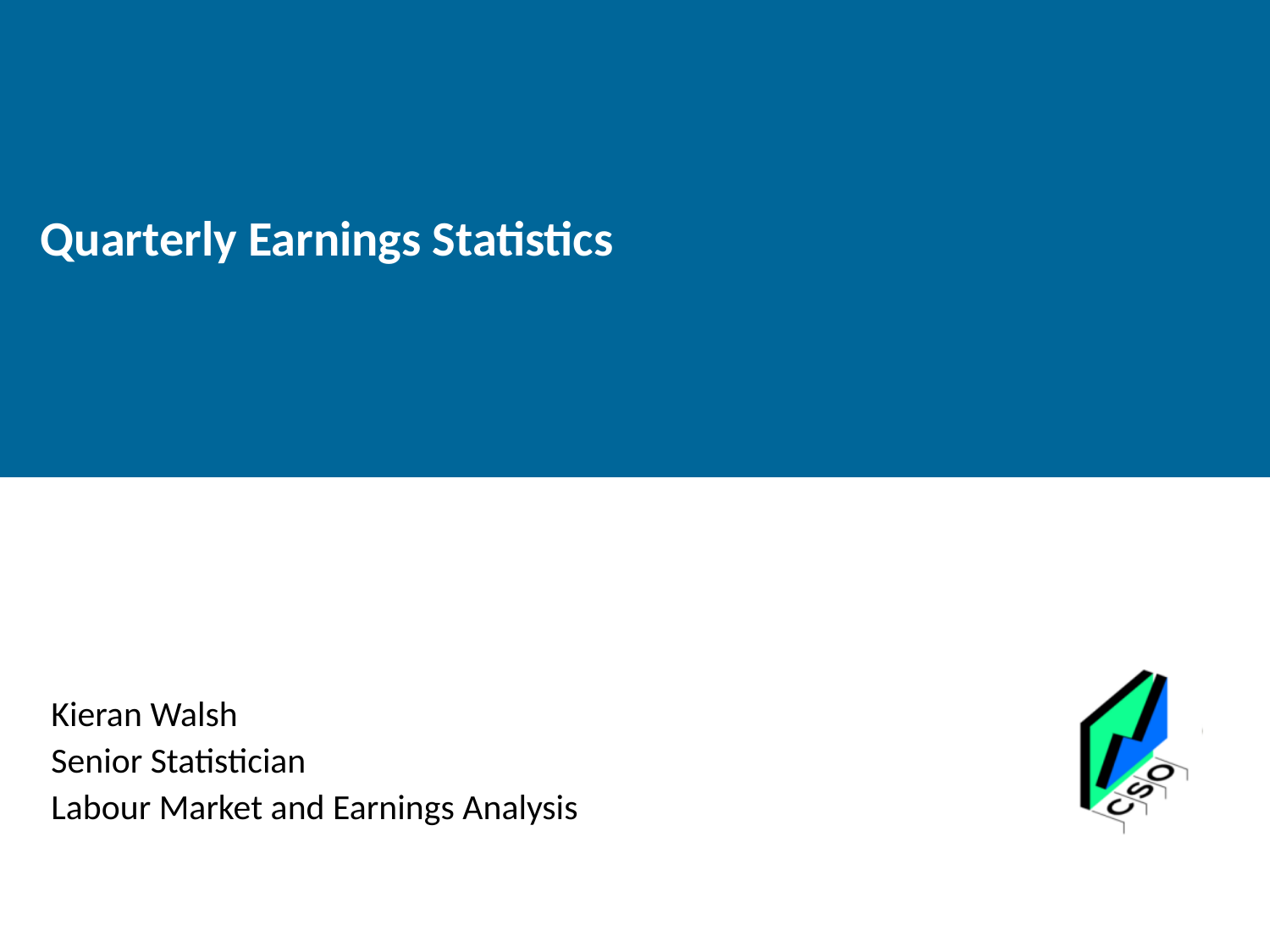

# Quarterly Earnings Statistics
Kieran Walsh
Senior Statistician
Labour Market and Earnings Analysis